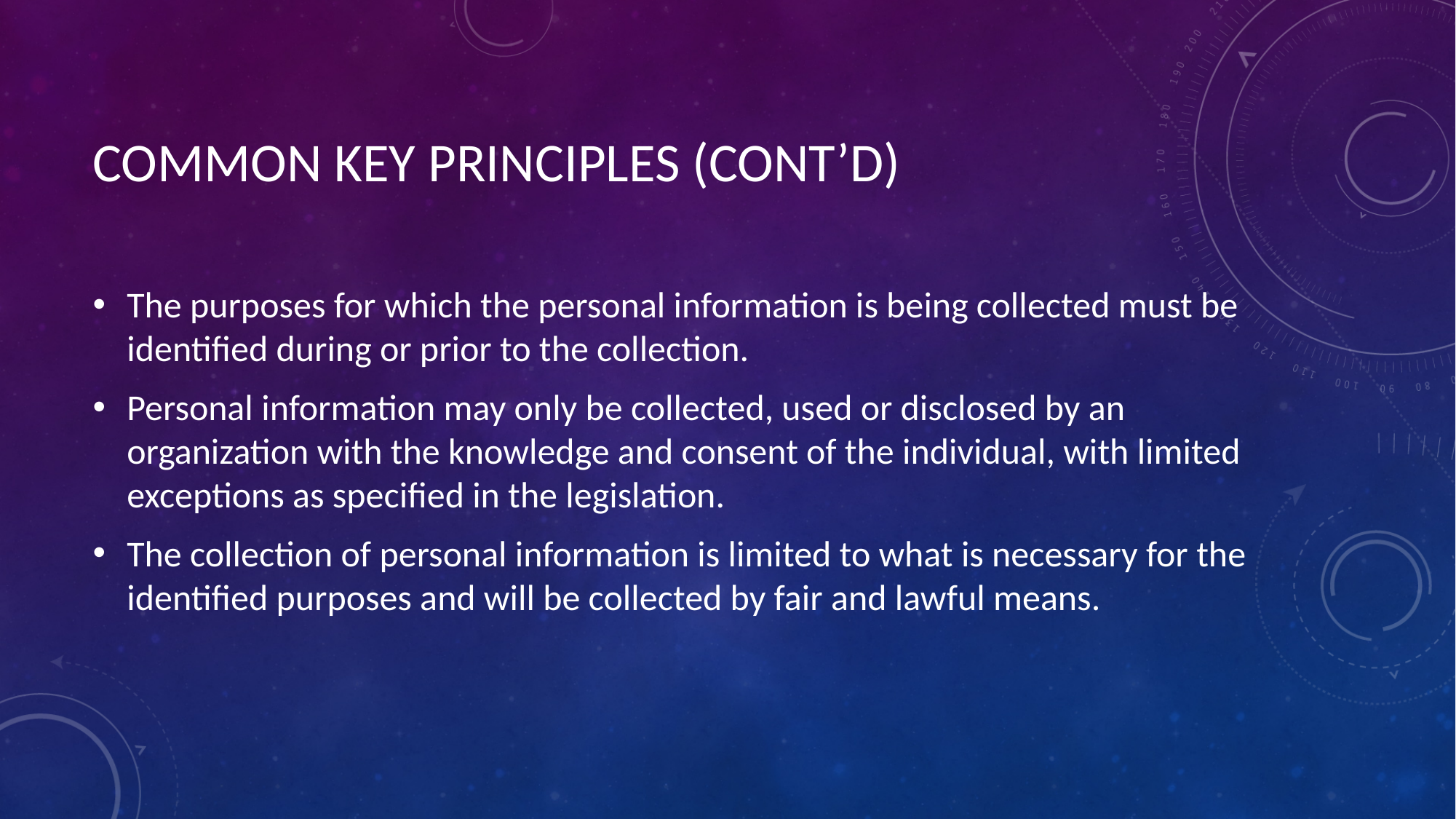

# Common Key Principles (Cont’d)
The purposes for which the personal information is being collected must be identified during or prior to the collection.
Personal information may only be collected, used or disclosed by an organization with the knowledge and consent of the individual, with limited exceptions as specified in the legislation.
The collection of personal information is limited to what is necessary for the identified purposes and will be collected by fair and lawful means.